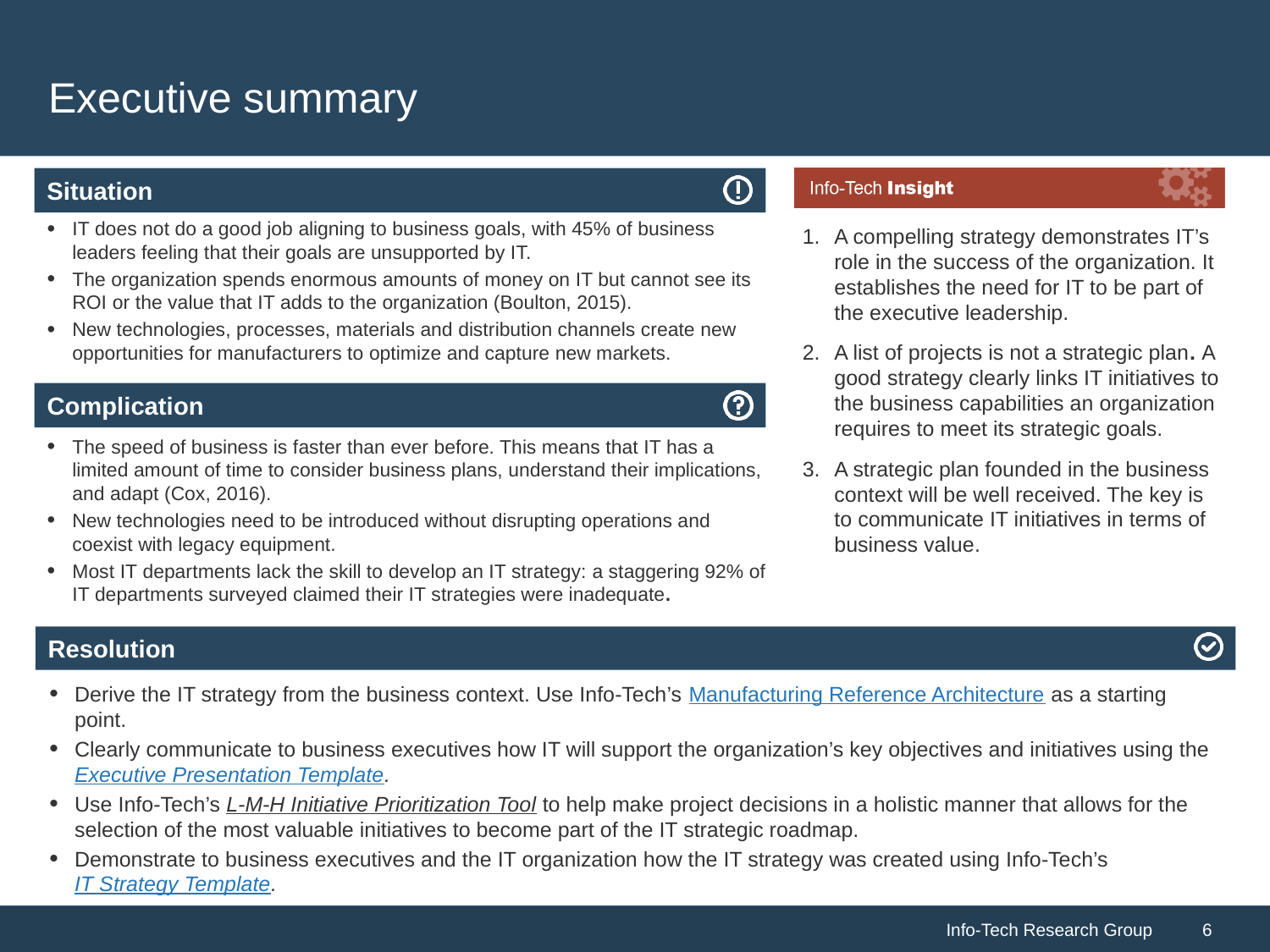

# Executive summary
IT does not do a good job aligning to business goals, with 45% of business leaders feeling that their goals are unsupported by IT.
The organization spends enormous amounts of money on IT but cannot see its ROI or the value that IT adds to the organization (Boulton, 2015).
New technologies, processes, materials and distribution channels create new opportunities for manufacturers to optimize and capture new markets.
A compelling strategy demonstrates IT’s role in the success of the organization. It establishes the need for IT to be part of the executive leadership.
A list of projects is not a strategic plan. A good strategy clearly links IT initiatives to the business capabilities an organization requires to meet its strategic goals.
A strategic plan founded in the business context will be well received. The key is to communicate IT initiatives in terms of business value.
The speed of business is faster than ever before. This means that IT has a limited amount of time to consider business plans, understand their implications, and adapt (Cox, 2016).
New technologies need to be introduced without disrupting operations and coexist with legacy equipment.
Most IT departments lack the skill to develop an IT strategy: a staggering 92% of IT departments surveyed claimed their IT strategies were inadequate.

Derive the IT strategy from the business context. Use Info-Tech’s Manufacturing Reference Architecture as a starting point.
Clearly communicate to business executives how IT will support the organization’s key objectives and initiatives using the Executive Presentation Template.
Use Info-Tech’s L-M-H Initiative Prioritization Tool to help make project decisions in a holistic manner that allows for the selection of the most valuable initiatives to become part of the IT strategic roadmap.
Demonstrate to business executives and the IT organization how the IT strategy was created using Info-Tech’s IT Strategy Template.